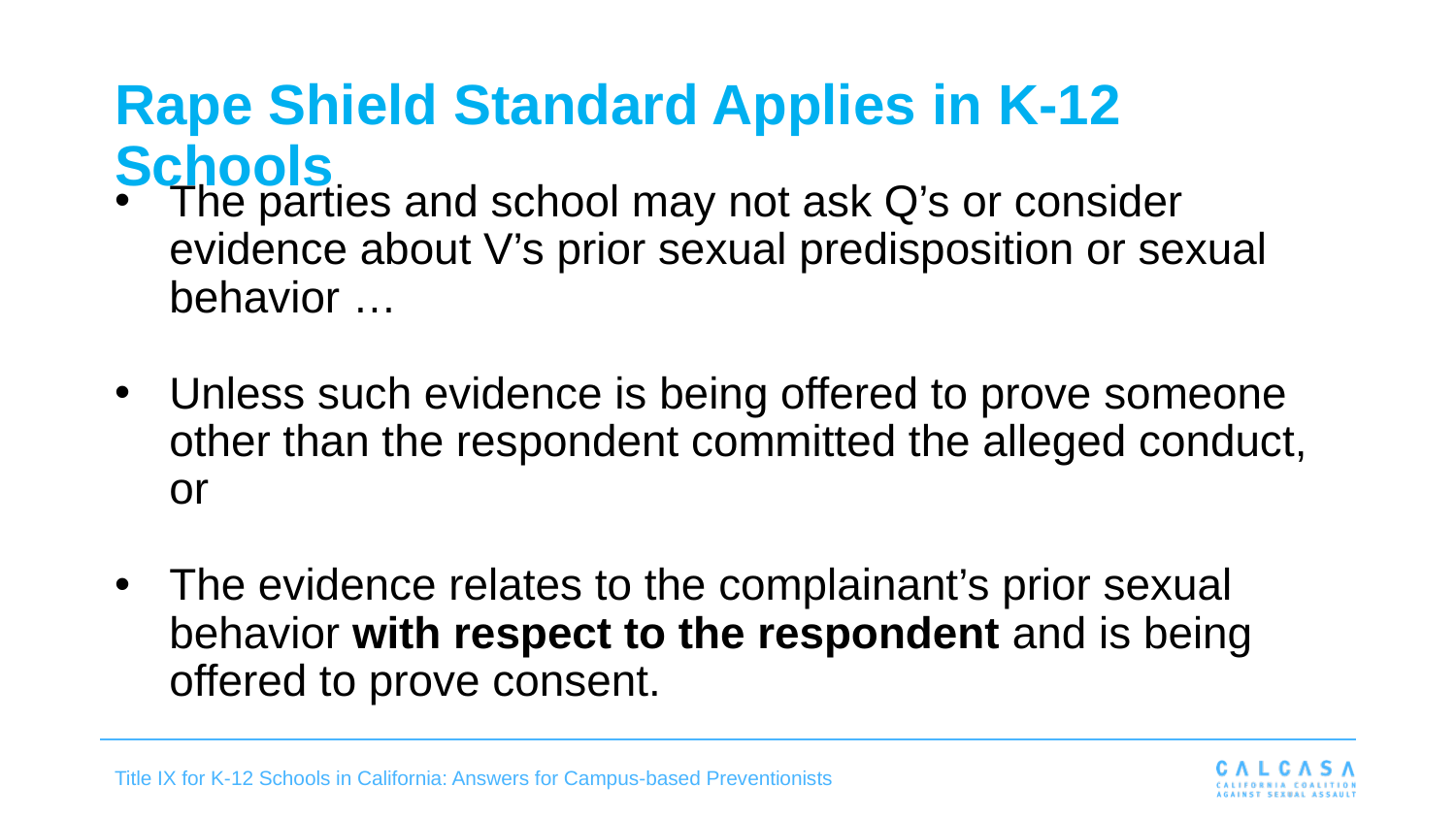

# Rape Shield Standard Applies in K-12 Schools
The parties and school may not ask Q’s or consider evidence about V’s prior sexual predisposition or sexual behavior …

Unless such evidence is being offered to prove someone other than the respondent committed the alleged conduct, or

The evidence relates to the complainant’s prior sexual behavior with respect to the respondent and is being offered to prove consent.